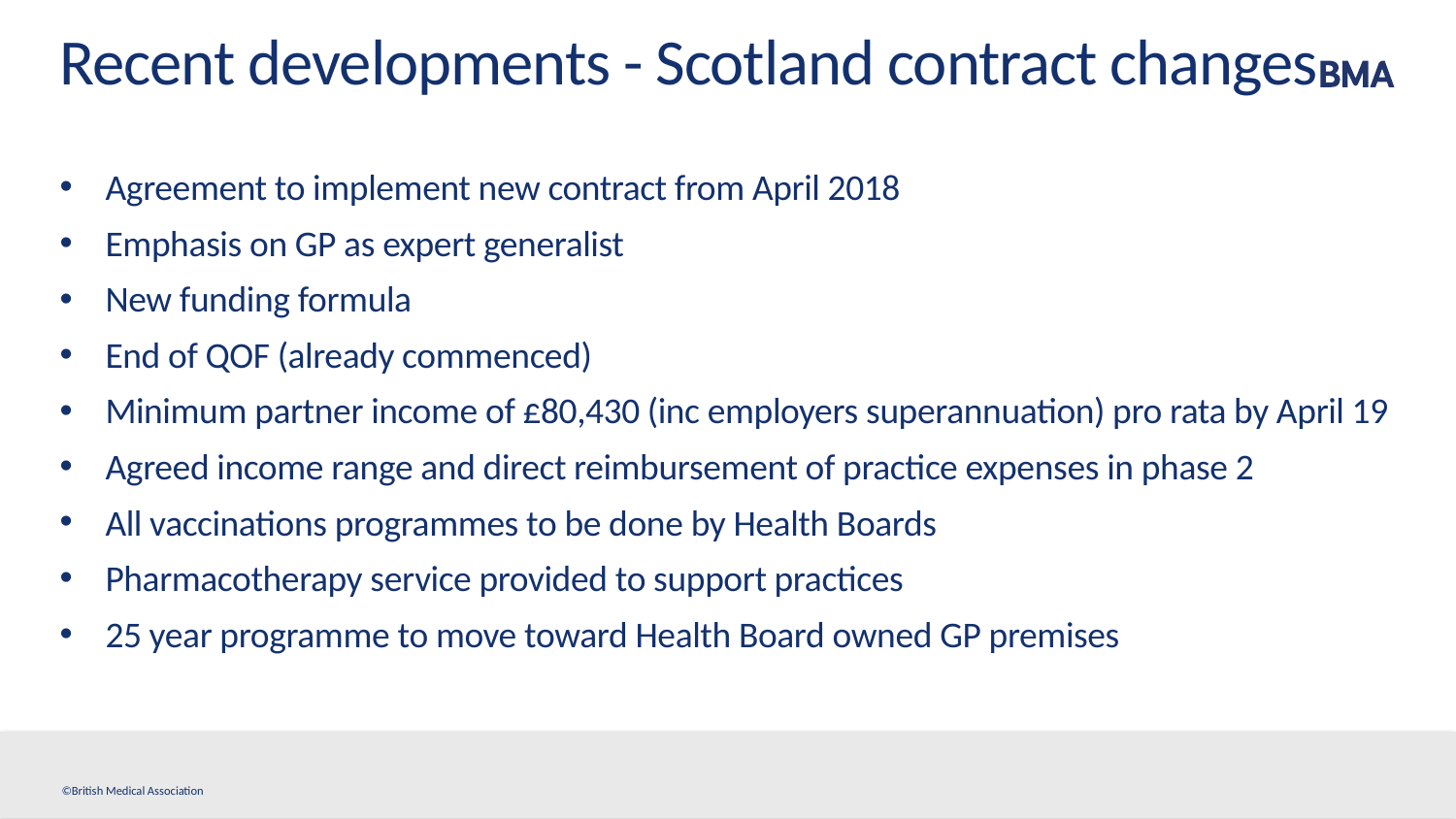

# Recent developments - Scotland contract changes
Agreement to implement new contract from April 2018
Emphasis on GP as expert generalist
New funding formula
End of QOF (already commenced)
Minimum partner income of £80,430 (inc employers superannuation) pro rata by April 19
Agreed income range and direct reimbursement of practice expenses in phase 2
All vaccinations programmes to be done by Health Boards
Pharmacotherapy service provided to support practices
25 year programme to move toward Health Board owned GP premises